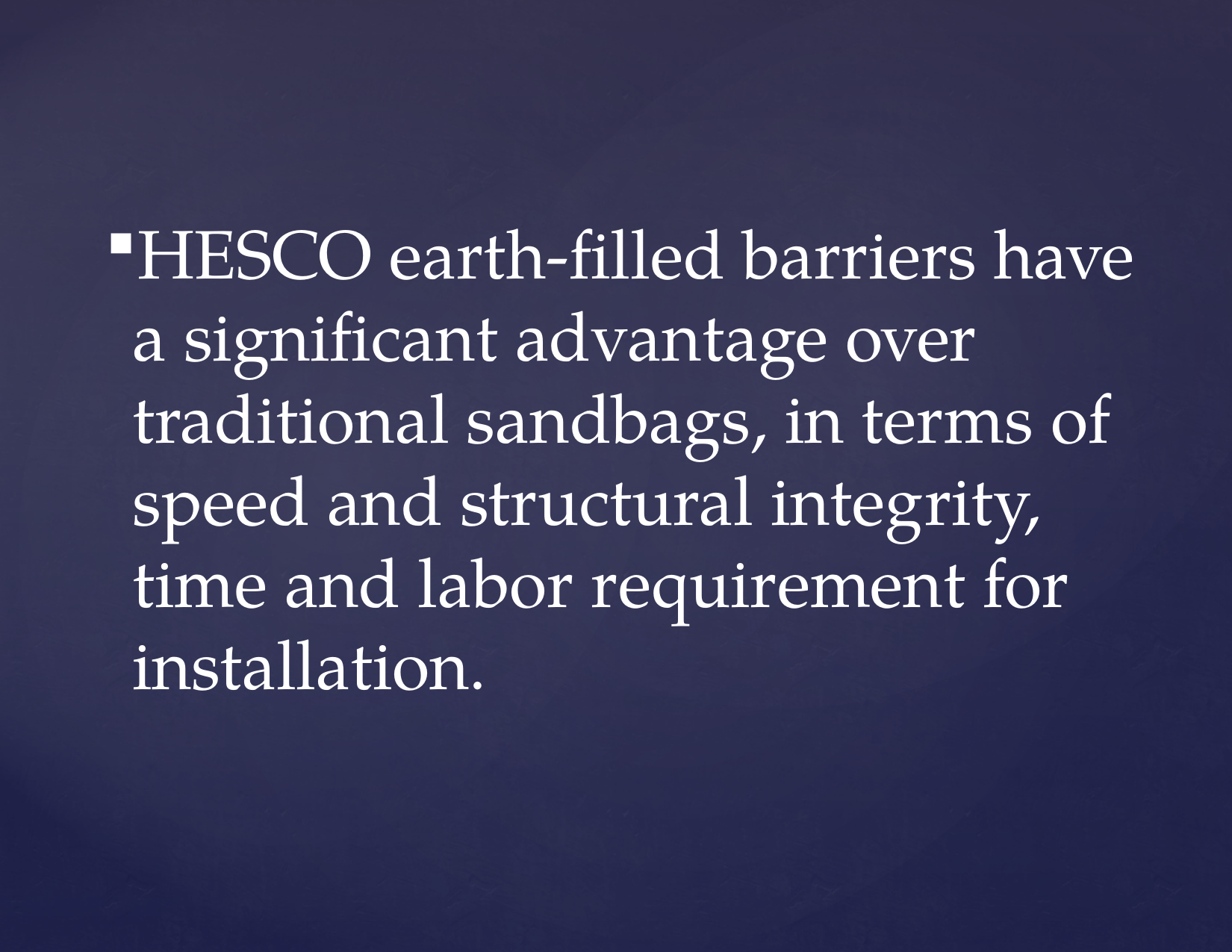

HESCO earth-filled barriers have a significant advantage over traditional sandbags, in terms of speed and structural integrity, time and labor requirement for installation.